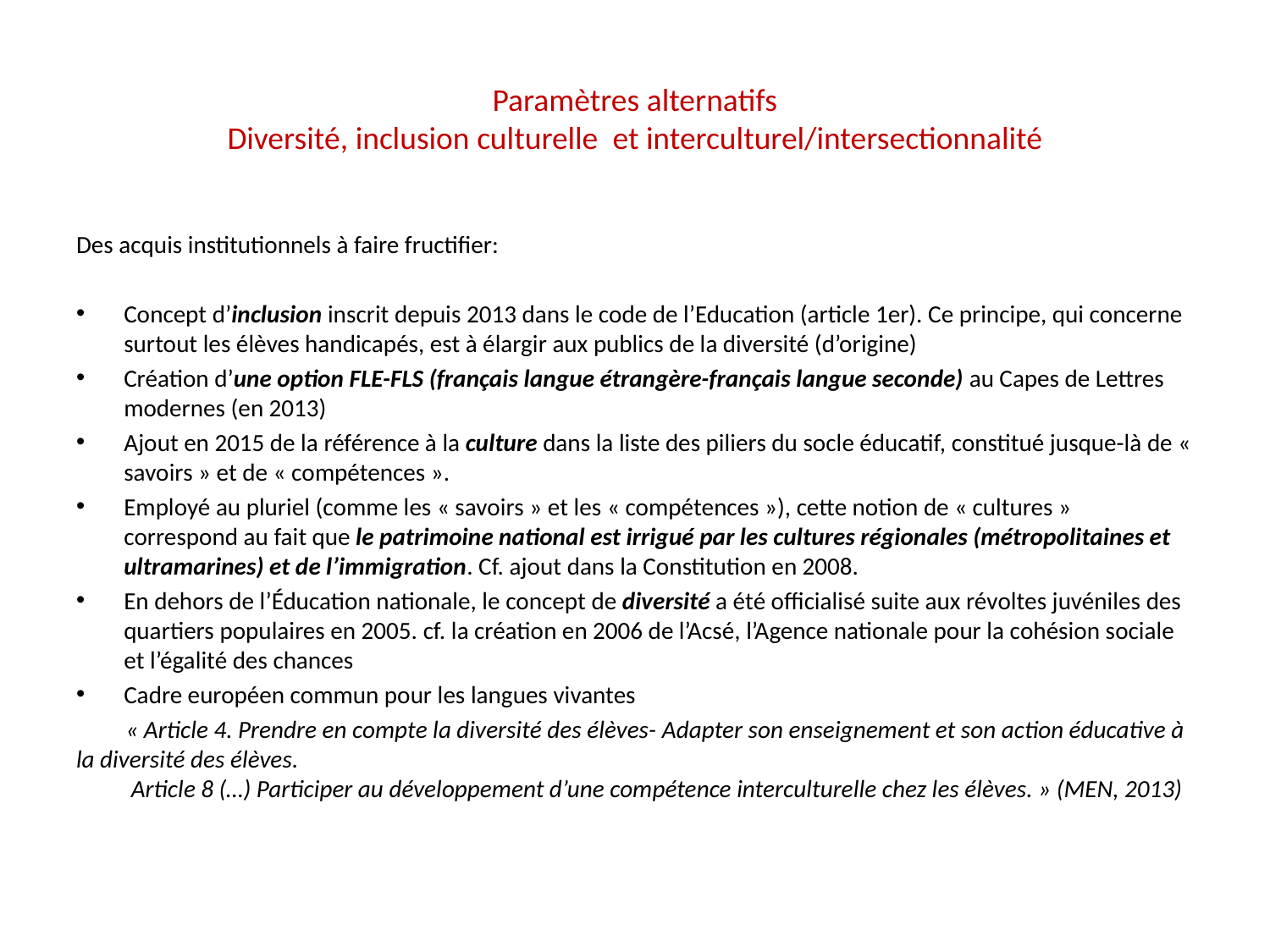

# Paramètres alternatifs Diversité, inclusion culturelle  et interculturel/intersectionnalité
Des acquis institutionnels à faire fructifier:

Concept d’inclusion inscrit depuis 2013 dans le code de l’Education (article 1er). Ce principe, qui concerne surtout les élèves handicapés, est à élargir aux publics de la diversité (d’origine)
Création d’une option FLE-FLS (français langue étrangère-français langue seconde) au Capes de Lettres modernes (en 2013)
Ajout en 2015 de la référence à la culture dans la liste des piliers du socle éducatif, constitué jusque-là de « savoirs » et de « compétences ».
Employé au pluriel (comme les « savoirs » et les « compétences »), cette notion de « cultures »  correspond au fait que le patrimoine national est irrigué par les cultures régionales (métropolitaines et ultramarines) et de l’immigration. Cf. ajout dans la Constitution en 2008.
En dehors de l’Éducation nationale, le concept de diversité a été officialisé suite aux révoltes juvéniles des quartiers populaires en 2005. cf. la création en 2006 de l’Acsé, l’Agence nationale pour la cohésion sociale et l’égalité des chances
Cadre européen commun pour les langues vivantes
         « Article 4. Prendre en compte la diversité des élèves- Adapter son enseignement et son action éducative à la diversité des élèves.
          Article 8 (…) Participer au développement d’une compétence interculturelle chez les élèves. » (MEN, 2013)